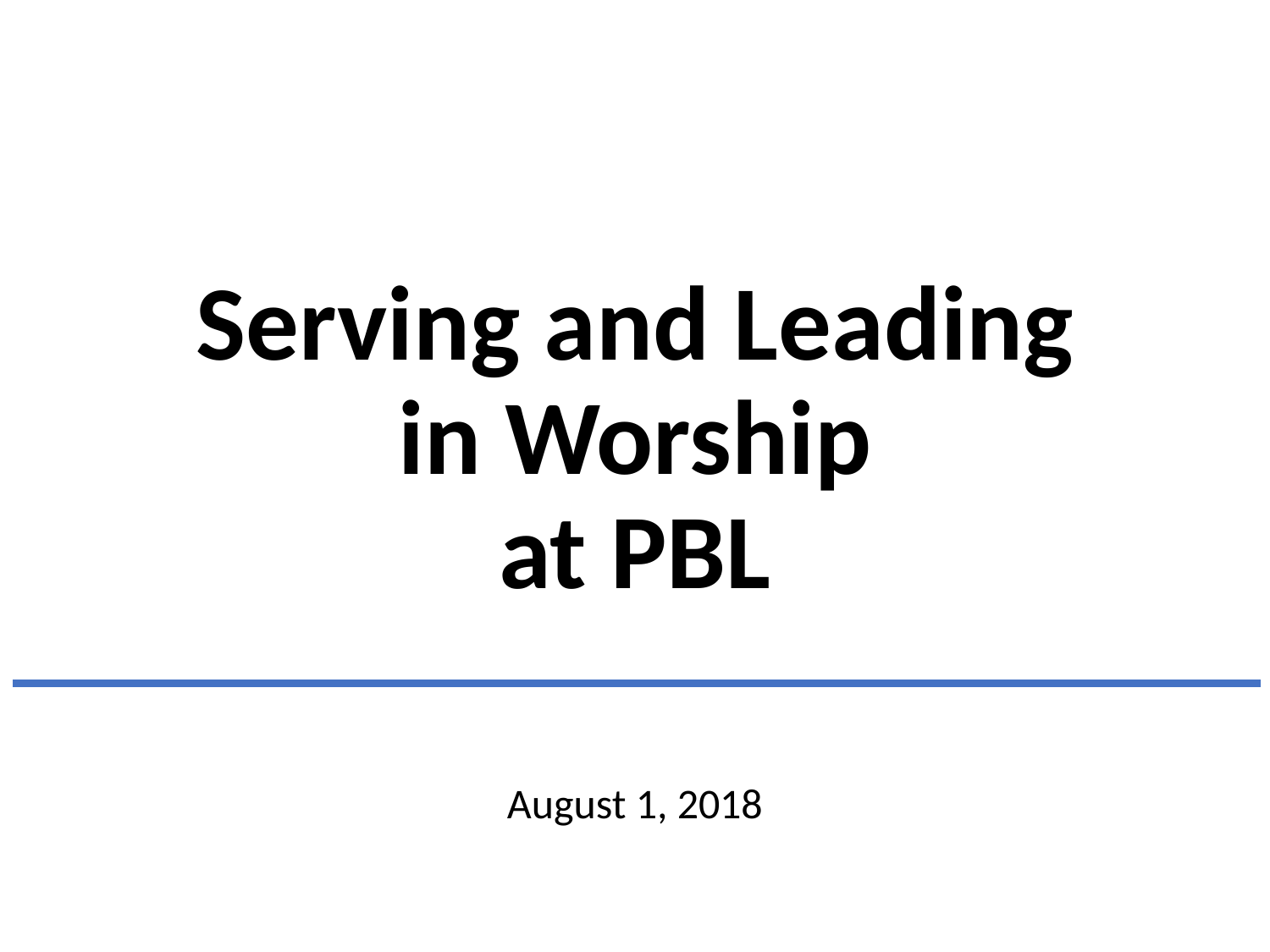

# Serving and Leading in Worship at PBL
August 1, 2018